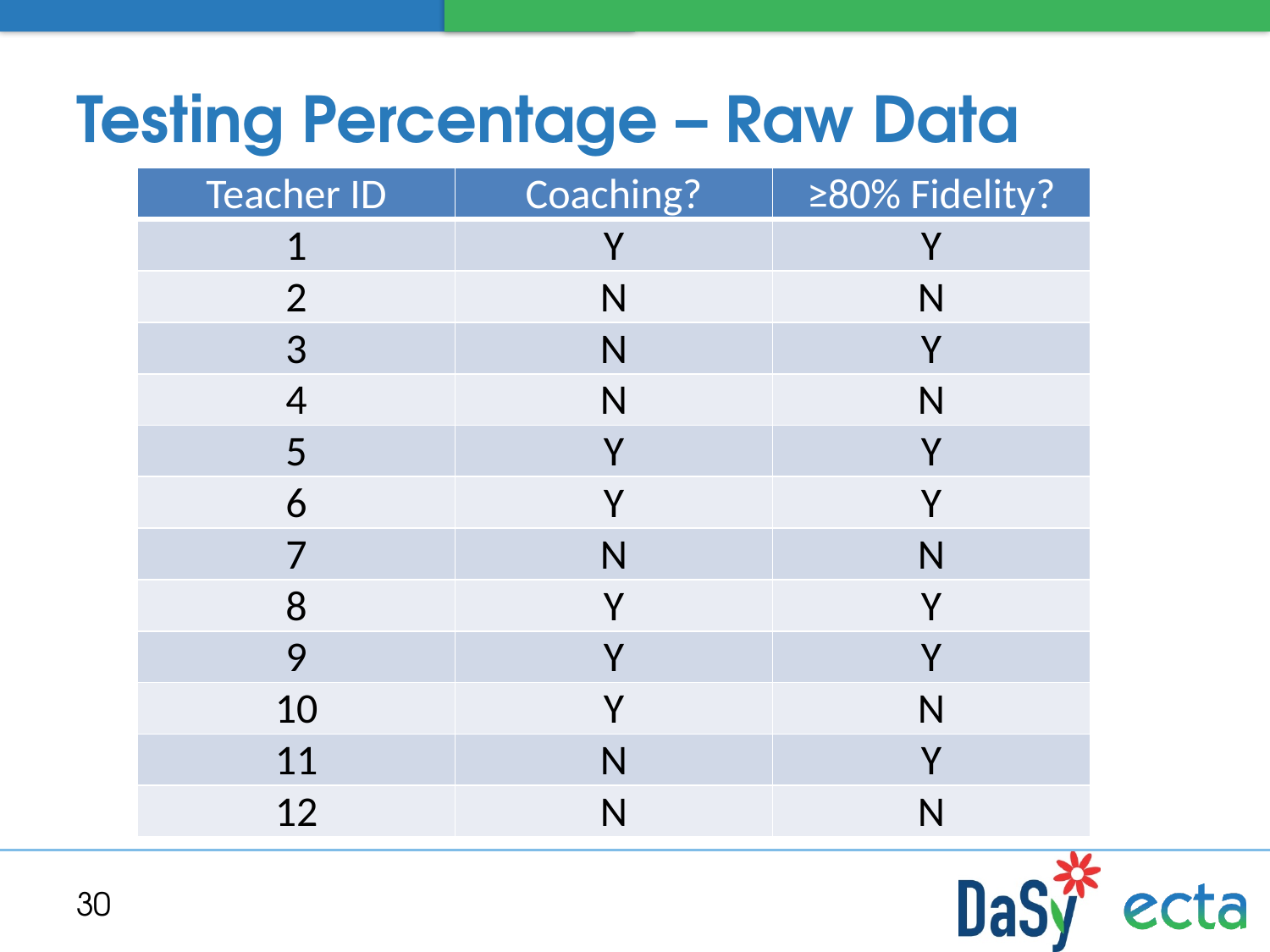

# Testing Percentage – Raw Data
| Teacher ID | Coaching? | ≥80% Fidelity? |
| --- | --- | --- |
| 1 | Y | Y |
| 2 | N | N |
| 3 | N | Y |
| 4 | N | N |
| 5 | Y | Y |
| 6 | Y | Y |
| 7 | N | N |
| 8 | Y | Y |
| 9 | Y | Y |
| 10 | Y | N |
| 11 | N | Y |
| 12 | N | N |
30